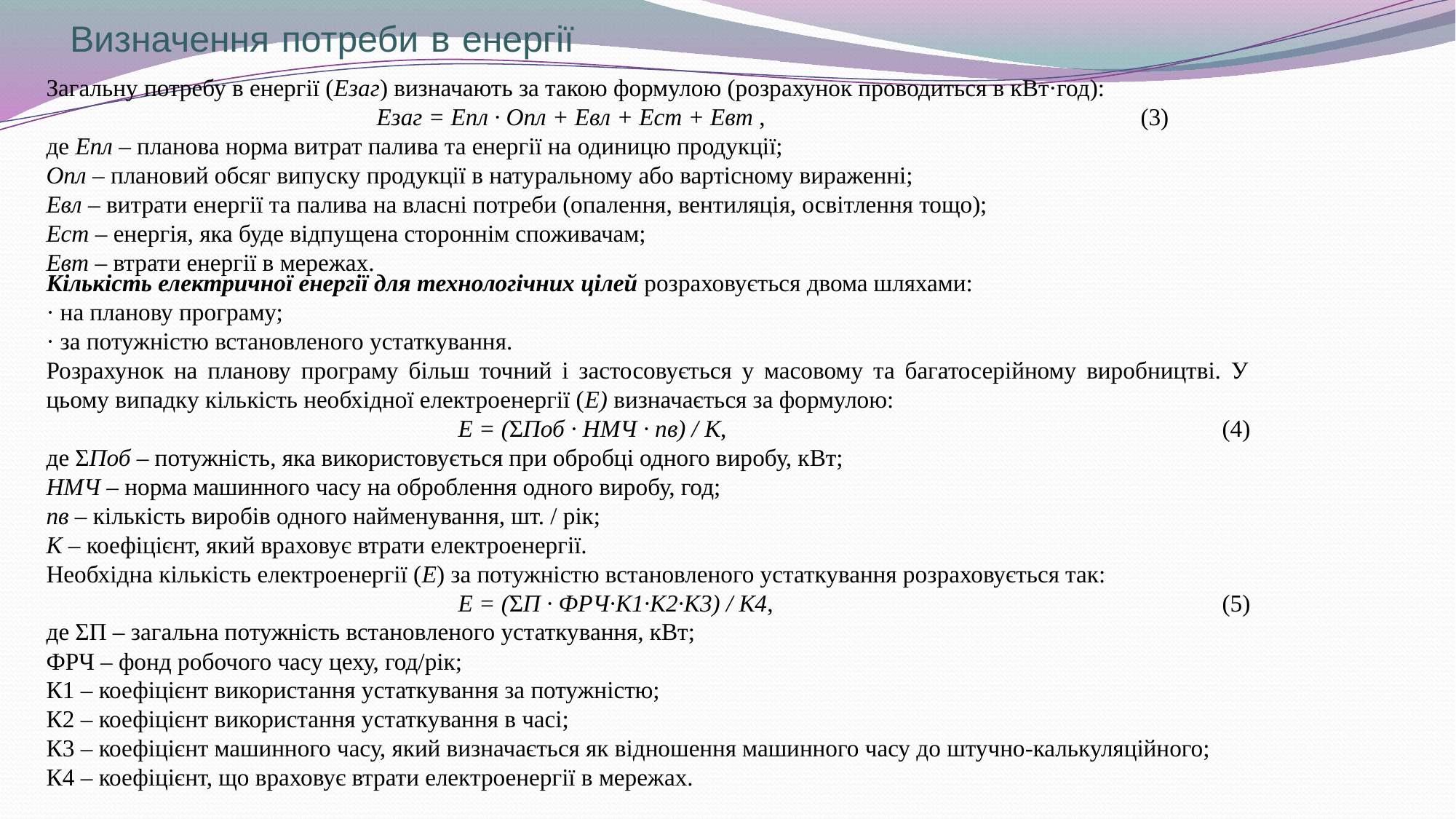

# Визначення потреби в енергії
Загальну потребу в енергії (Езаг) визначають за такою формулою (розрахунок проводиться в кВт·год):
Езаг = Епл · Опл + Евл + Ест + Евт , 				(3)
де Епл – планова норма витрат палива та енергії на одиницю продукції;
Опл – плановий обсяг випуску продукції в натуральному або вартісному вираженні;
Евл – витрати енергії та палива на власні потреби (опалення, вентиляція, освітлення тощо);
Ест – енергія, яка буде відпущена стороннім споживачам;
Евт – втрати енергії в мережах.
Кількість електричної енергії для технологічних цілей розраховується двома шляхами:
· на планову програму;
· за потужністю встановленого устаткування.
Розрахунок на планову програму більш точний і застосовується у масовому та багатосерійному виробництві. У цьому випадку кількість необхідної електроенергії (Е) визначається за формулою:
Е = (ΣПоб · НМЧ · nв) / К, 					(4)
де ΣПоб – потужність, яка використовується при обробці одного виробу, кВт;
НМЧ – норма машинного часу на оброблення одного виробу, год;
nв – кількість виробів одного найменування, шт. / рік;
К – коефіцієнт, який враховує втрати електроенергії.
Необхідна кількість електроенергії (Е) за потужністю встановленого устаткування розраховується так:
Е = (ΣП · ФРЧ·К1·К2·К3) / К4, 					(5)
де ΣП – загальна потужність встановленого устаткування, кВт;
ФРЧ – фонд робочого часу цеху, год/рік;
К1 – коефіцієнт використання устаткування за потужністю;
К2 – коефіцієнт використання устаткування в часі;
К3 – коефіцієнт машинного часу, який визначається як відношення машинного часу до штучно-калькуляційного;
К4 – коефіцієнт, що враховує втрати електроенергії в мережах.